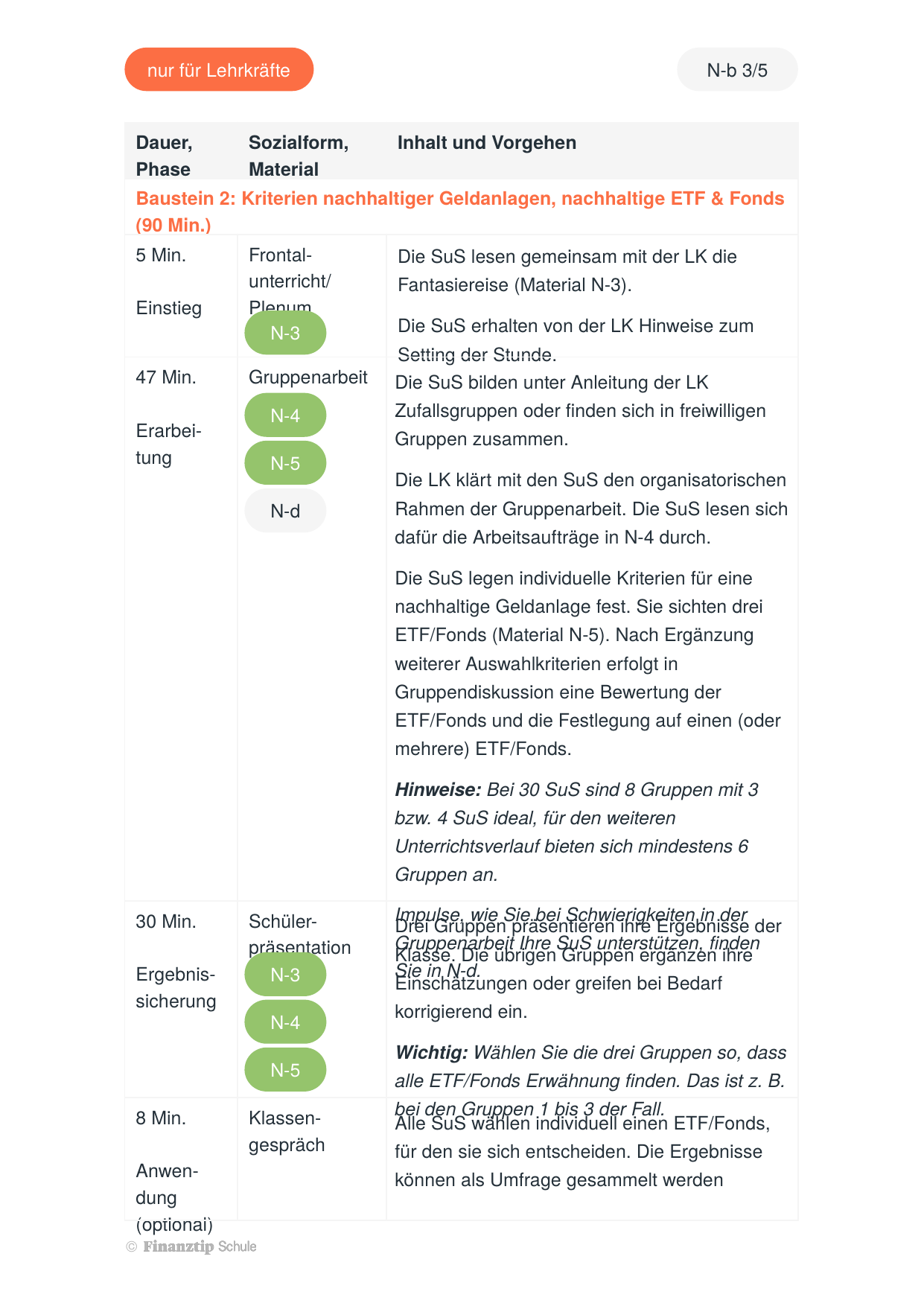

| Dauer, Phase | Sozialform, Material | Inhalt und Vorgehen |
| --- | --- | --- |
| Baustein 2: Kriterien nachhaltiger Geldanlagen, nachhaltige ETF & Fonds (90 Min.) |  |  |
| 5 Min. Einstieg | Frontal-unterricht/ Plenum | Die SuS lesen gemeinsam mit der LK die Fantasiereise (Material N-3). Die SuS erhalten von der LK Hinweise zum Setting der Stunde. |
| 47 Min. Erarbei-tung | Gruppenarbeit | Die SuS bilden unter Anleitung der LK Zufallsgruppen oder finden sich in freiwilligen Gruppen zusammen. Die LK klärt mit den SuS den organisatorischen Rahmen der Gruppenarbeit. Die SuS lesen sich dafür die Arbeitsaufträge in N-4 durch. Die SuS legen individuelle Kriterien für eine nachhaltige Geldanlage fest. Sie sichten drei ETF/Fonds (Material N-5). Nach Ergänzung weiterer Auswahlkriterien erfolgt in Gruppendiskussion eine Bewertung der ETF/Fonds und die Festlegung auf einen (oder mehrere) ETF/Fonds. Hinweise: Bei 30 SuS sind 8 Gruppen mit 3 bzw. 4 SuS ideal, für den weiteren Unterrichtsverlauf bieten sich mindestens 6 Gruppen an. Impulse, wie Sie bei Schwierigkeiten in der Gruppenarbeit Ihre SuS unterstützen, finden Sie in N-d. |
| 30 Min. Ergebnis- sicherung | Schüler-präsentation | Drei Gruppen präsentieren ihre Ergebnisse der Klasse. Die übrigen Gruppen ergänzen ihre Einschätzungen oder greifen bei Bedarf korrigierend ein. Wichtig: Wählen Sie die drei Gruppen so, dass alle ETF/Fonds Erwähnung finden. Das ist z. B. bei den Gruppen 1 bis 3 der Fall. |
| 8 Min. Anwen-dung (optional) | Klassen-gespräch | Alle SuS wählen individuell einen ETF/Fonds, für den sie sich entscheiden. Die Ergebnisse können als Umfrage gesammelt werden |
N-3
N-4
N-5
N-d
N-3
N-4
N-5